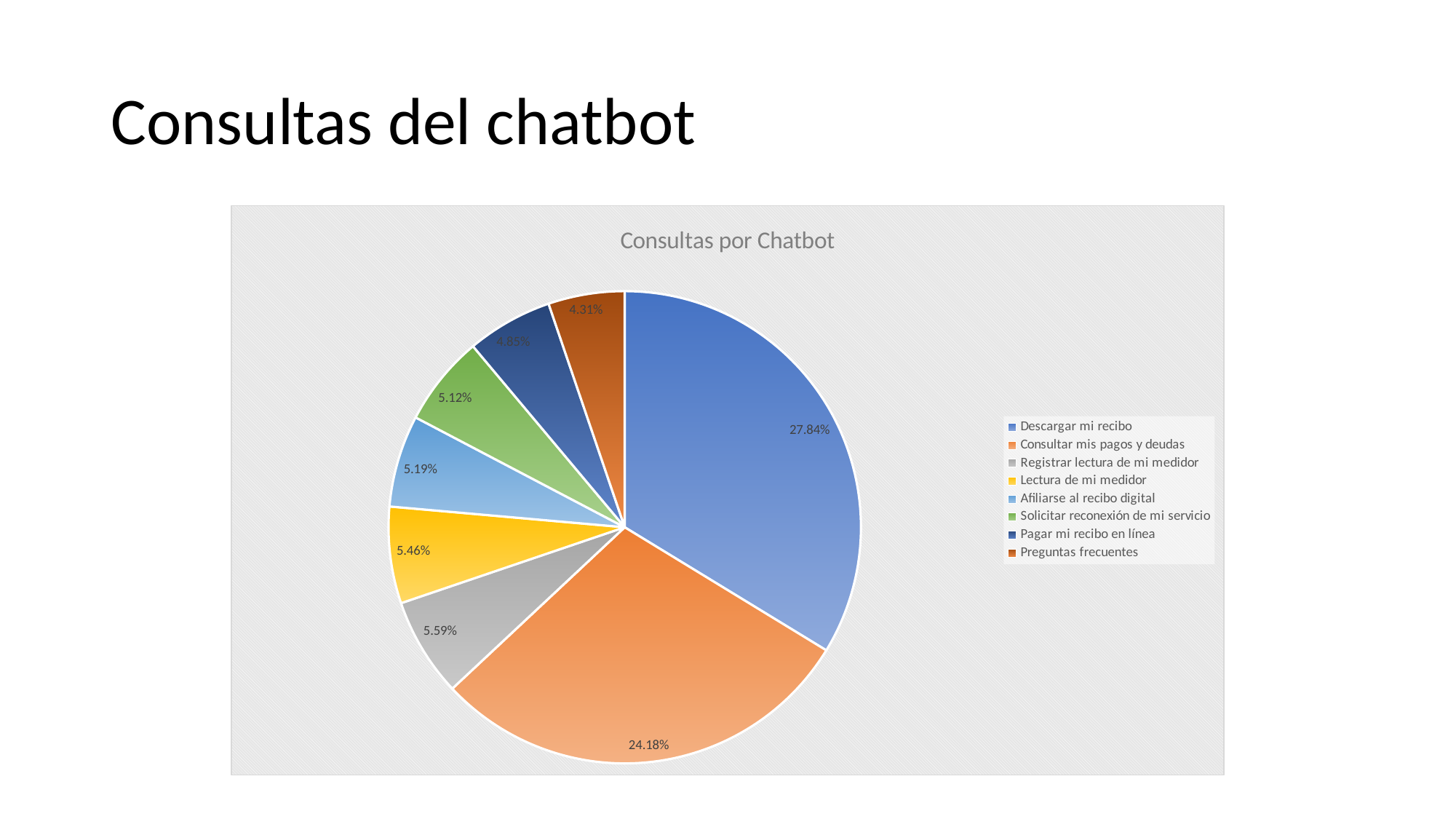

# Consultas del chatbot

### Chart: Consultas por Chatbot

| Category |  |
|---|---|
| Descargar mi recibo | 0.2783781412207815 |
| Consultar mis pagos y deudas | 0.24178709559840972 |
| Registrar lectura de mi medidor | 0.05586192465795033 |
| Lectura de mi medidor | 0.0545929490857301 |
| Afiliarse al recibo digital | 0.05193350028011961 |
| Solicitar reconexión de mi servicio | 0.05119776444303447 |
| Pagar mi recibo en línea | 0.048511316157163975 |
| Preguntas frecuentes | 0.04311142010516297 |